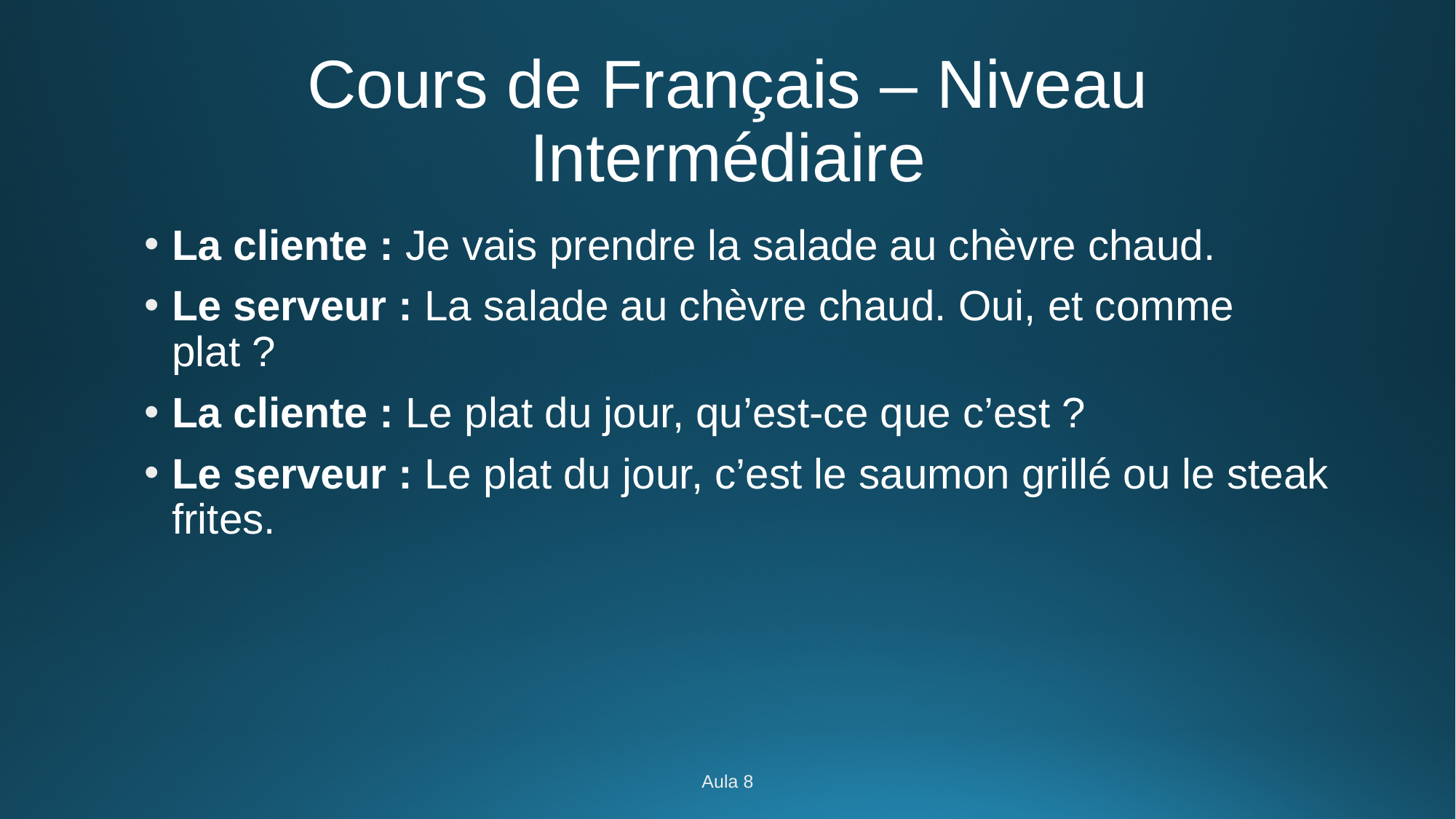

# Cours de Français – Niveau Intermédiaire
La cliente : Je vais prendre la salade au chèvre chaud.
Le serveur : La salade au chèvre chaud. Oui, et comme plat ?
La cliente : Le plat du jour, qu’est-ce que c’est ?
Le serveur : Le plat du jour, c’est le saumon grillé ou le steak frites.

Aula 8